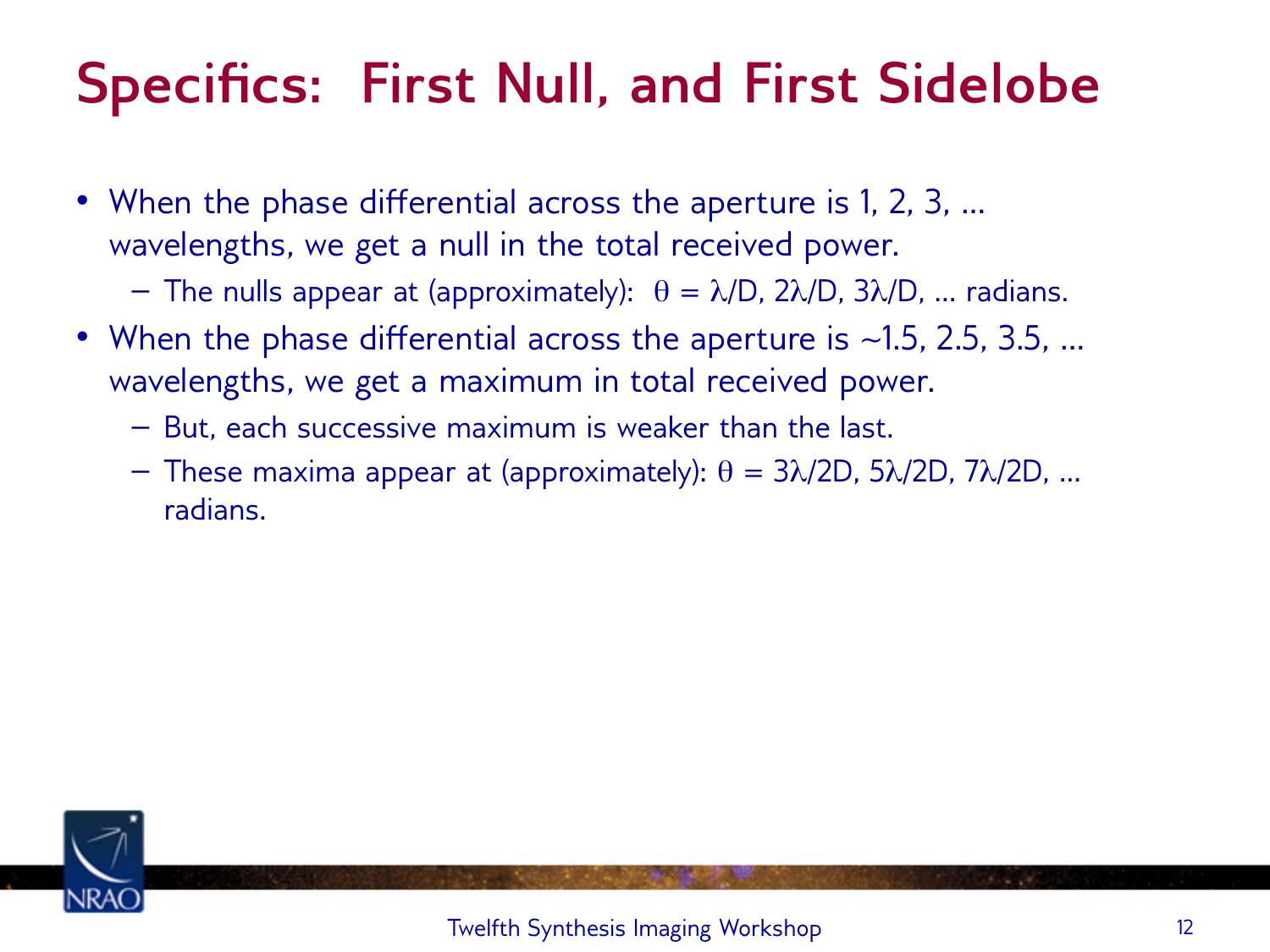

# Specifics:  First Null, and First Sidelobe
When the phase differential across the aperture is 1, 2, 3, … wavelengths, we get a null in the total received power.
The nulls appear at (approximately):  θ = λ/D, 2λ/D, 3λ/D, … radians.
When the phase differential across the aperture is ~1.5, 2.5, 3.5, … wavelengths, we get a maximum in total received power.
But, each successive maximum is weaker than the last.
These maxima appear at (approximately): θ = 3λ/2D, 5λ/2D, 7λ/2D, … radians.
Twelfth Synthesis Imaging Workshop
12